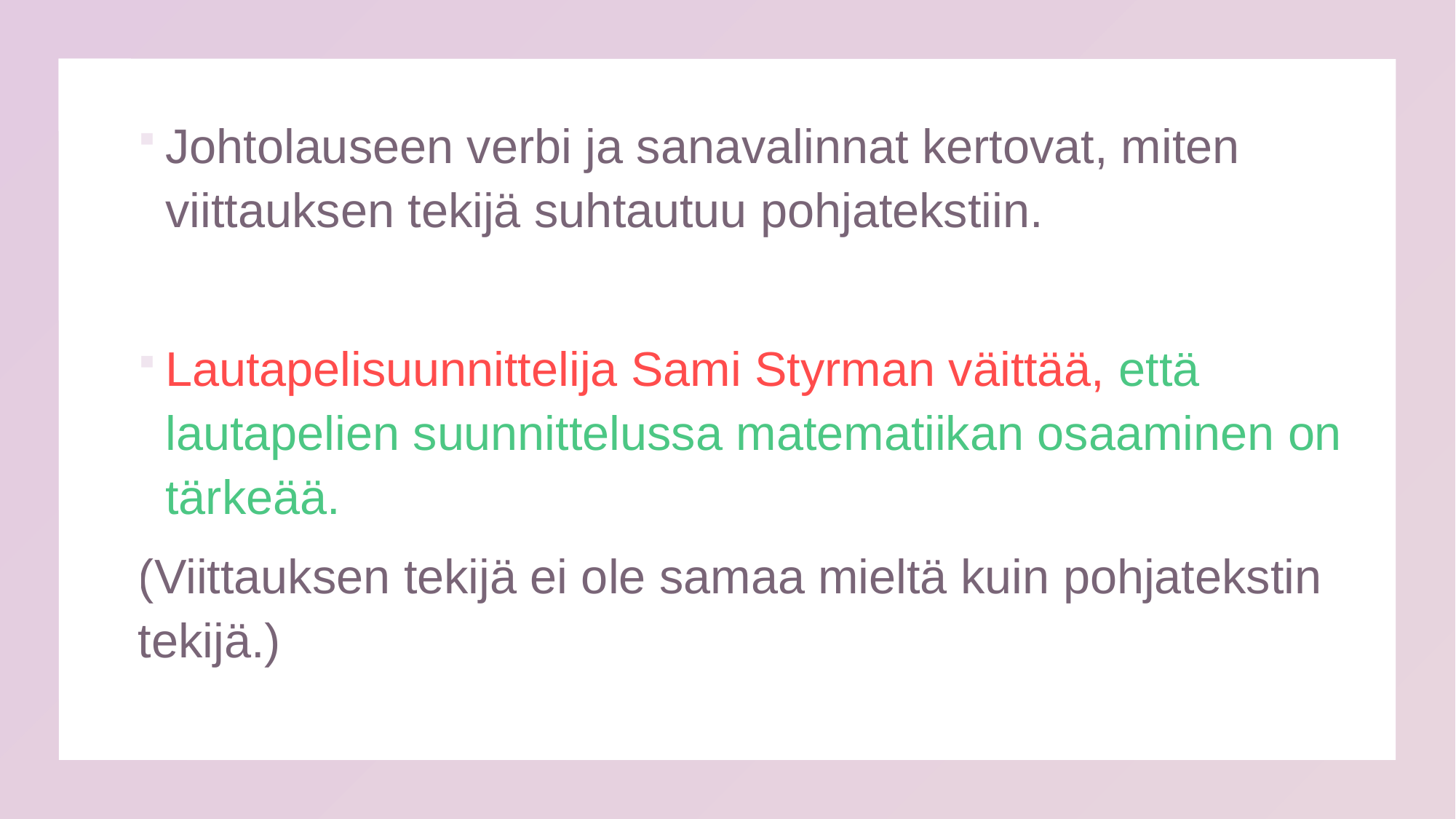

Johtolauseen verbi ja sanavalinnat kertovat, miten viittauksen tekijä suhtautuu pohjatekstiin.

Lautapelisuunnittelija Sami Styrman väittää, että lautapelien suunnittelussa matematiikan osaaminen on tärkeää.
(Viittauksen tekijä ei ole samaa mieltä kuin pohjatekstin tekijä.)